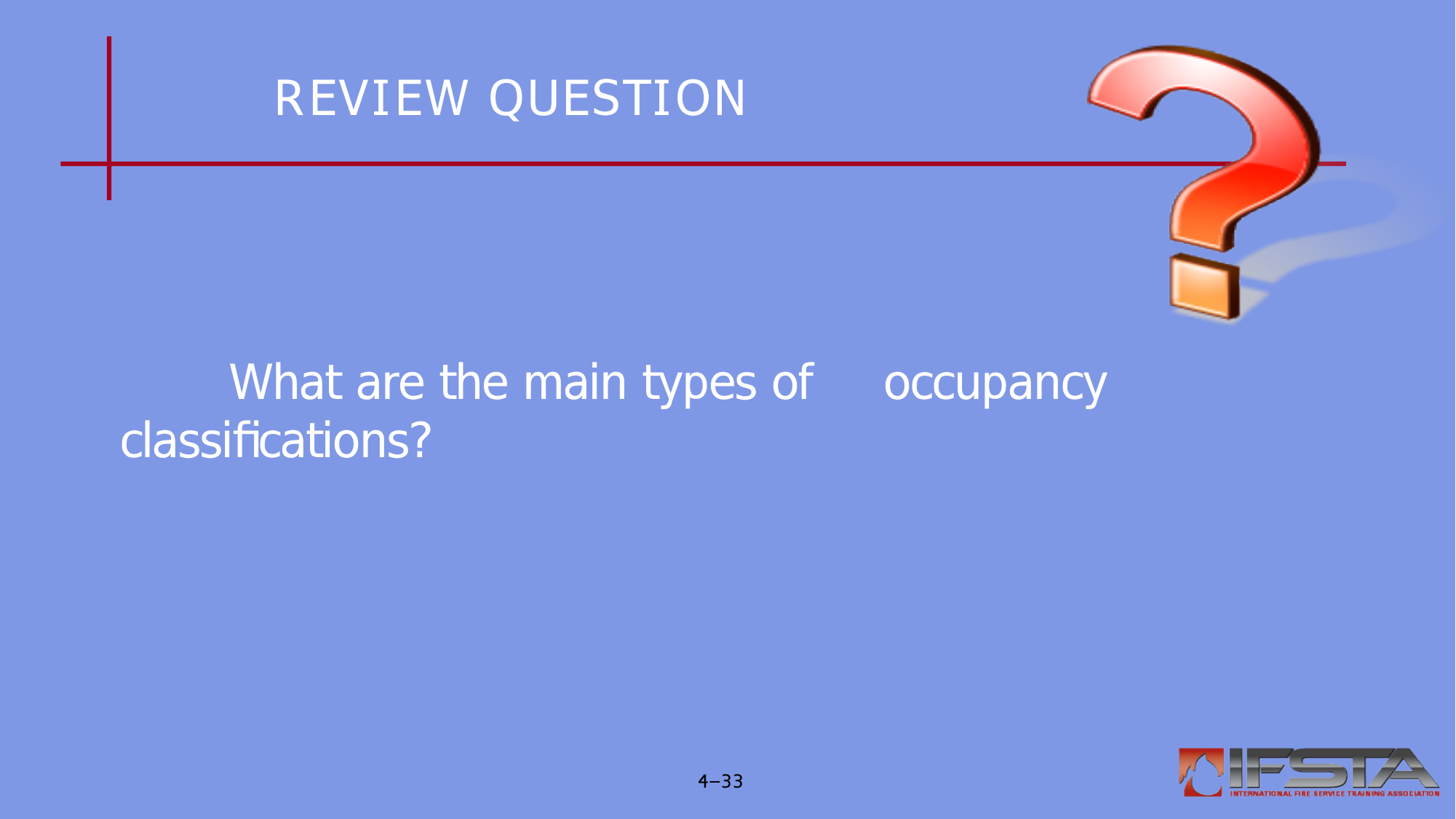

# REVIEW QUESTION

	What are the main types of 	occupancy classifications?
4–33